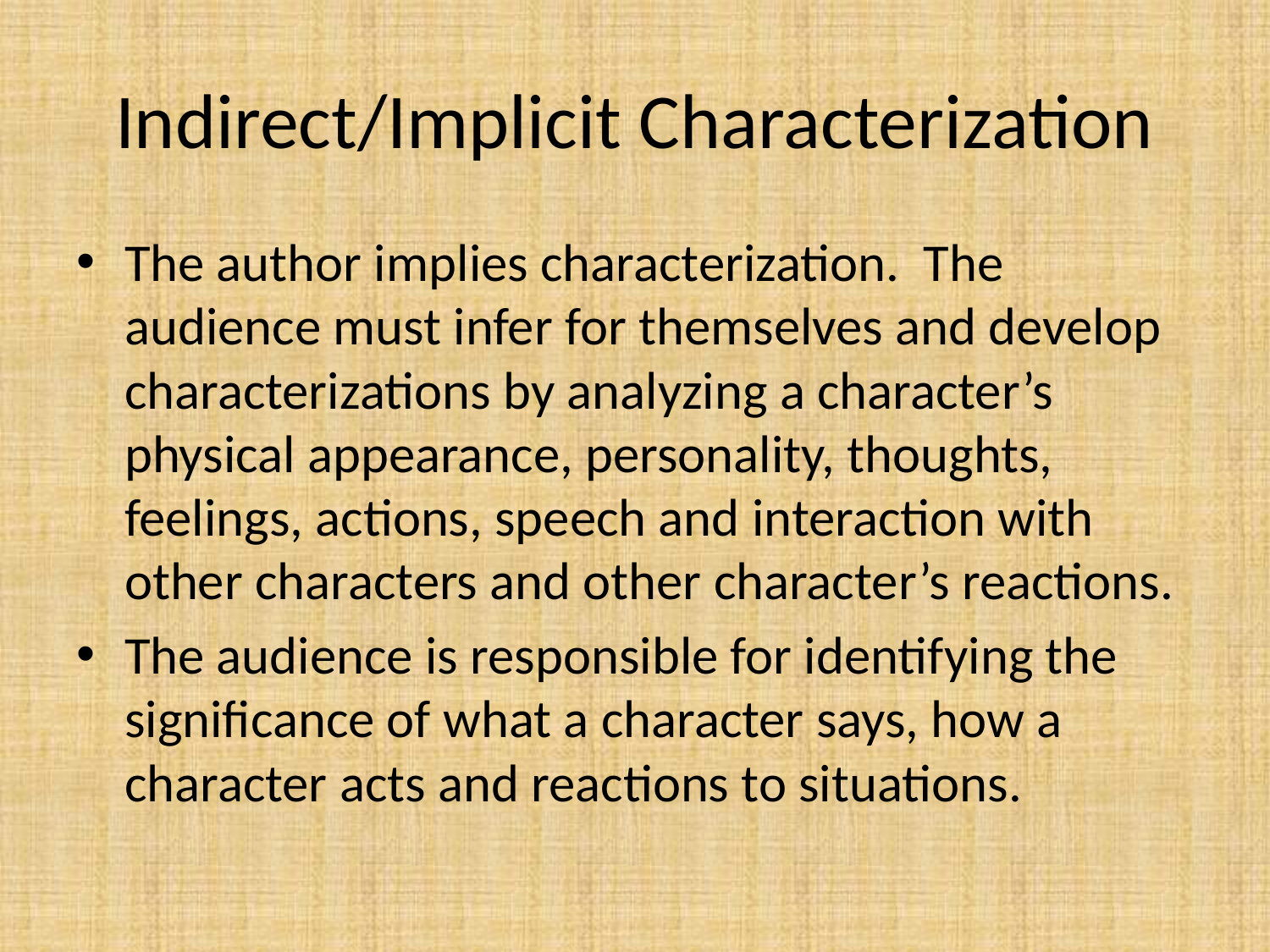

# Indirect/Implicit Characterization
The author implies characterization.  The audience must infer for themselves and develop characterizations by analyzing a character’s physical appearance, personality, thoughts, feelings, actions, speech and interaction with other characters and other character’s reactions.
The audience is responsible for identifying the significance of what a character says, how a character acts and reactions to situations.